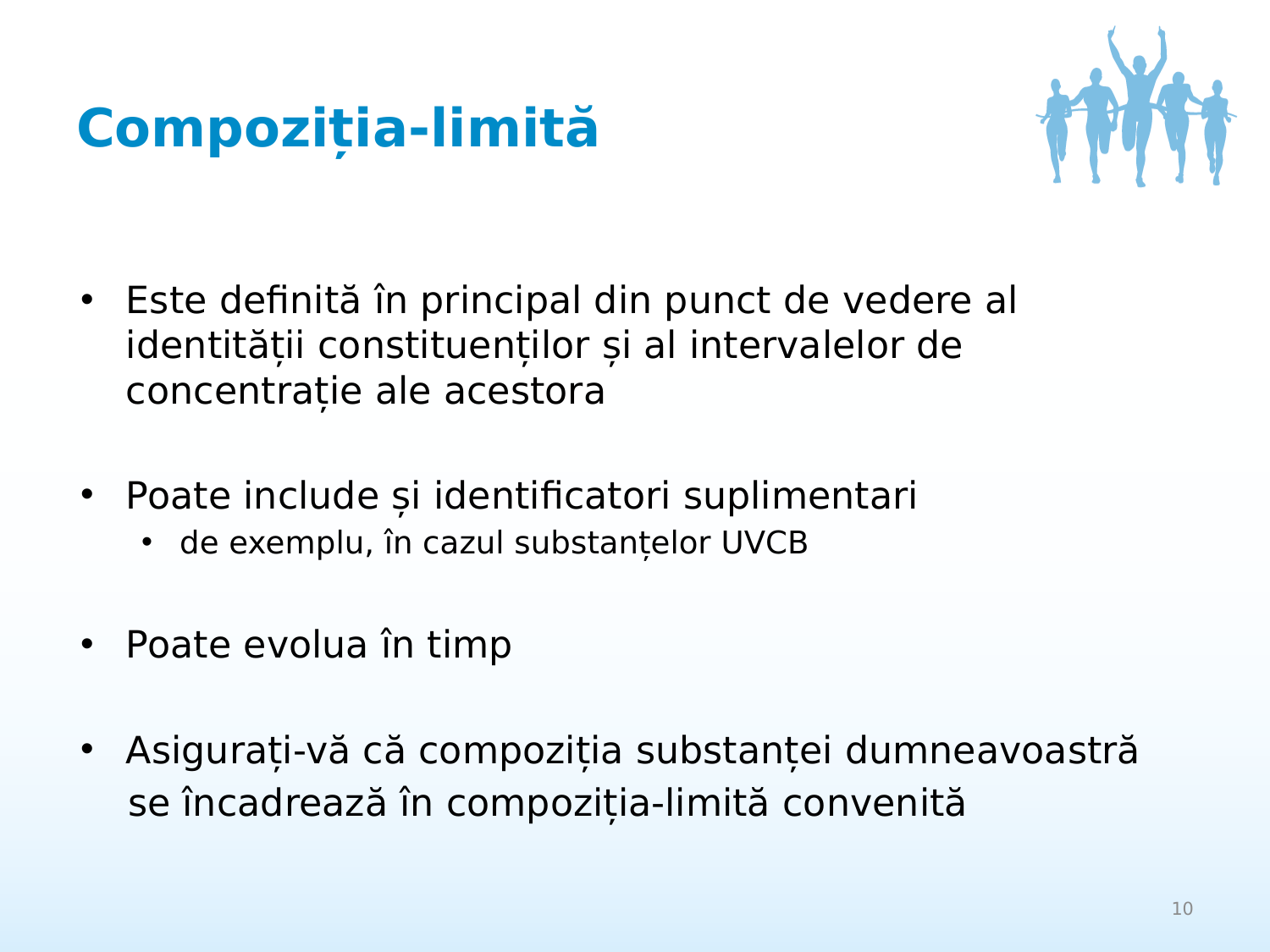

# Compoziția-limită
Este definită în principal din punct de vedere al identității constituenților și al intervalelor de concentrație ale acestora

Poate include și identificatori suplimentari
de exemplu, în cazul substanțelor UVCB

Poate evolua în timp

Asigurați-vă că compoziția substanței dumneavoastră
se încadrează în compoziția-limită convenită
10